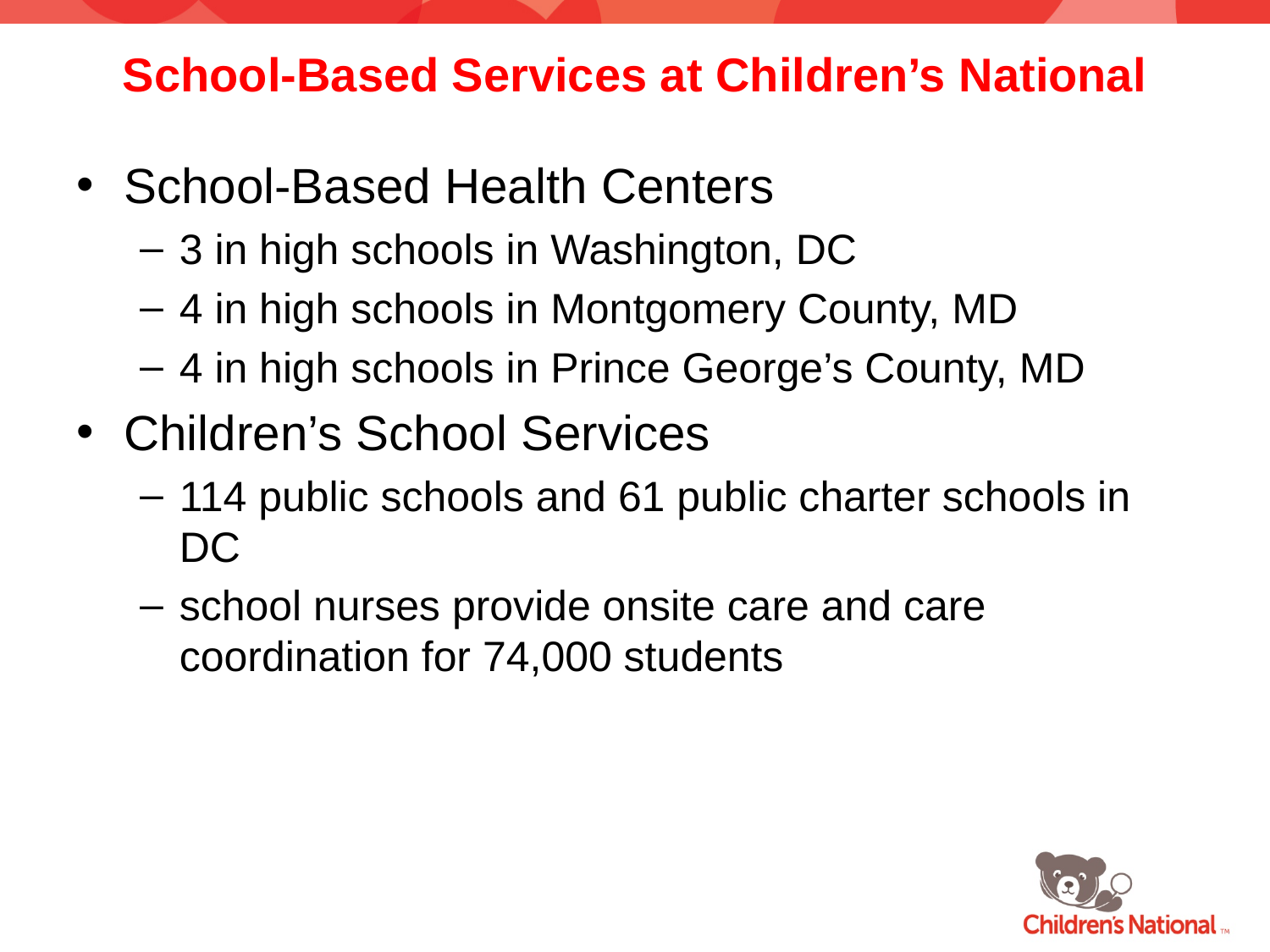

# School-Based Services at Children’s National
School-Based Health Centers
3 in high schools in Washington, DC
4 in high schools in Montgomery County, MD
4 in high schools in Prince George’s County, MD
Children’s School Services
114 public schools and 61 public charter schools in DC
school nurses provide onsite care and care coordination for 74,000 students